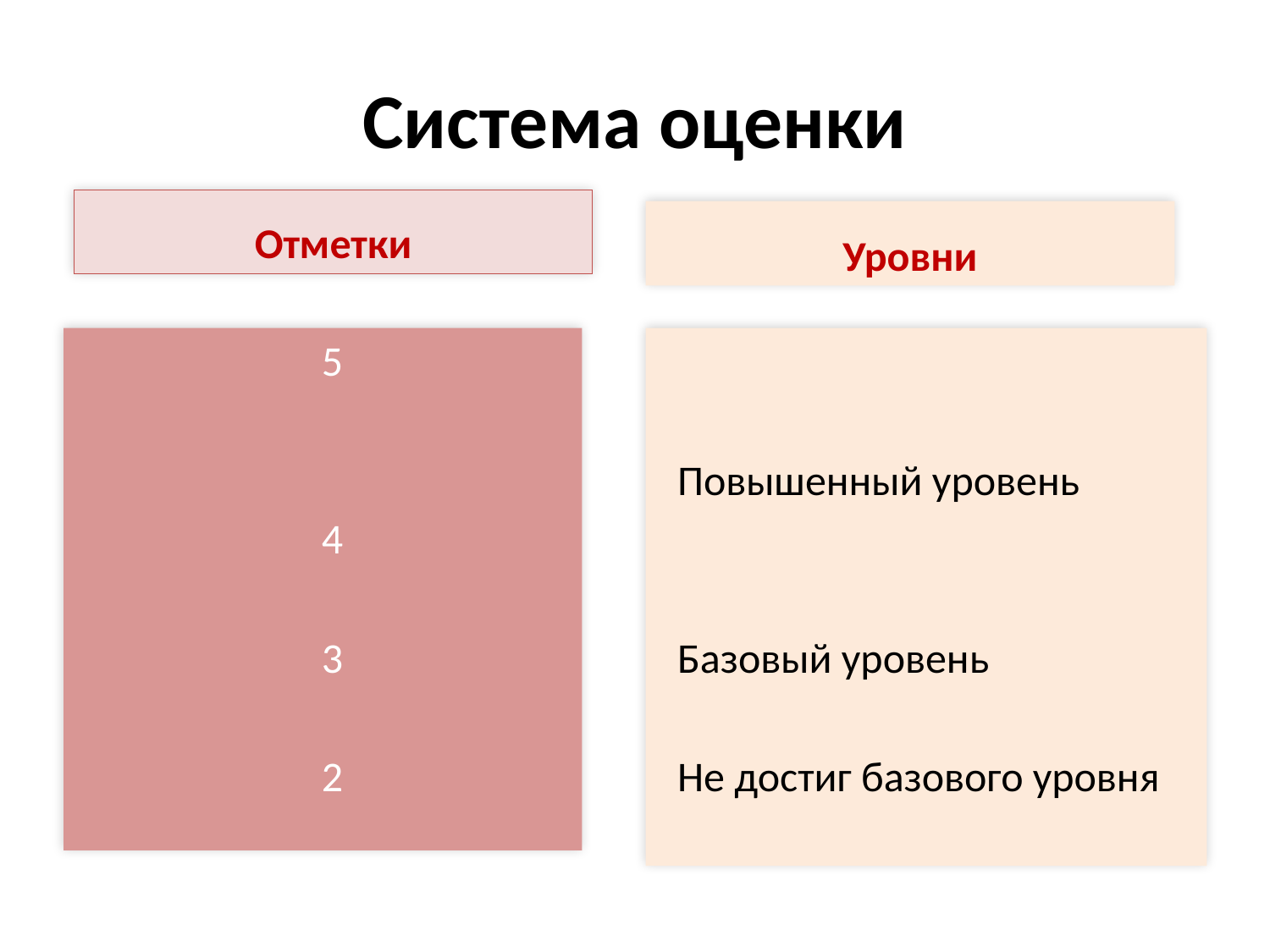

# Система оценки
Отметки
Уровни
5

4

3

2

Повышенный уровень

Базовый уровень

Не достиг базового уровня